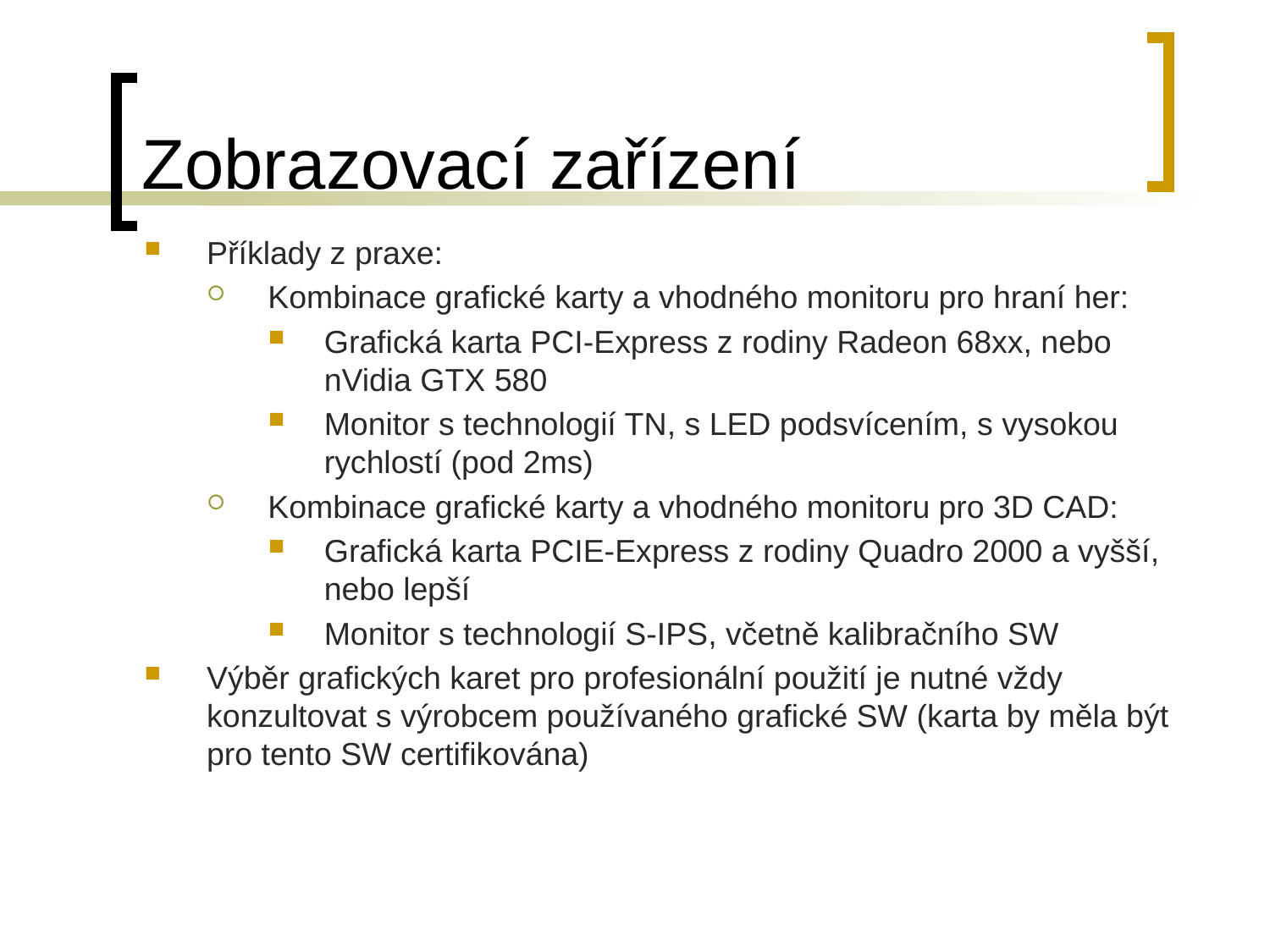

# Zobrazovací zařízení
Příklady z praxe:
Kombinace grafické karty a vhodného monitoru pro hraní her:
Grafická karta PCI-Express z rodiny Radeon 68xx, nebo nVidia GTX 580
Monitor s technologií TN, s LED podsvícením, s vysokou rychlostí (pod 2ms)
Kombinace grafické karty a vhodného monitoru pro 3D CAD:
Grafická karta PCIE-Express z rodiny Quadro 2000 a vyšší, nebo lepší
Monitor s technologií S-IPS, včetně kalibračního SW
Výběr grafických karet pro profesionální použití je nutné vždy konzultovat s výrobcem používaného grafické SW (karta by měla být pro tento SW certifikována)